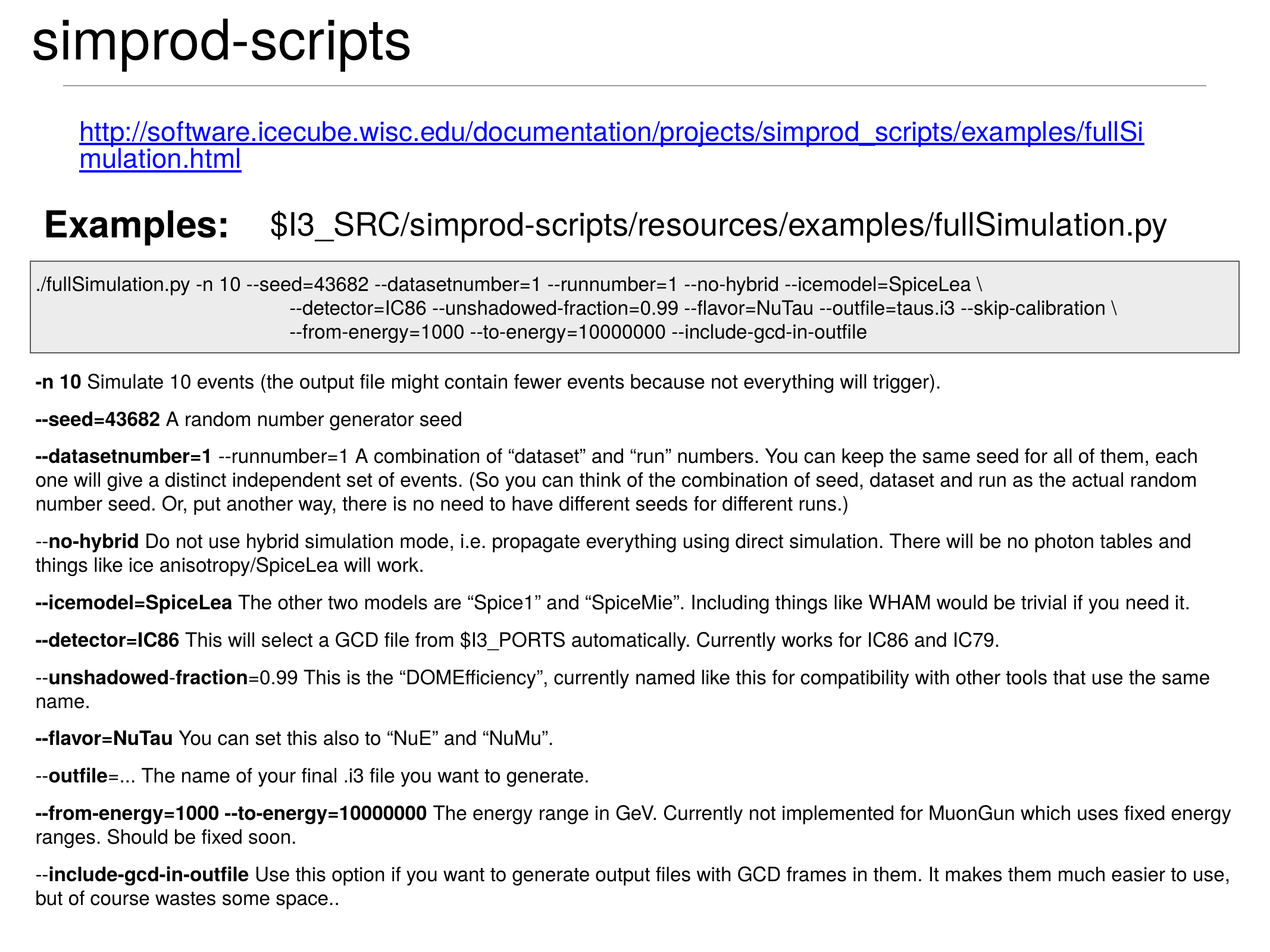

# simprod-scripts
http://software.icecube.wisc.edu/documentation/projects/simprod_scripts/examples/fullSimulation.html
Examples:
$I3_SRC/simprod-scripts/resources/examples/fullSimulation.py
./fullSimulation.py -n 10 --seed=43682 --datasetnumber=1 --runnumber=1 --no-hybrid --icemodel=SpiceLea \
--detector=IC86 --unshadowed-fraction=0.99 --flavor=NuTau --outfile=taus.i3 --skip-calibration \
--from-energy=1000 --to-energy=10000000 --include-gcd-in-outfile

-n 10 Simulate 10 events (the output file might contain fewer events because not everything will trigger).
--seed=43682 A random number generator seed
--datasetnumber=1 --runnumber=1 A combination of “dataset” and “run” numbers. You can keep the same seed for all of them, each one will give a distinct independent set of events. (So you can think of the combination of seed, dataset and run as the actual random number seed. Or, put another way, there is no need to have different seeds for different runs.)
--no-hybrid Do not use hybrid simulation mode, i.e. propagate everything using direct simulation. There will be no photon tables and things like ice anisotropy/SpiceLea will work.
--icemodel=SpiceLea The other two models are “Spice1” and “SpiceMie”. Including things like WHAM would be trivial if you need it.
--detector=IC86 This will select a GCD file from $I3_PORTS automatically. Currently works for IC86 and IC79.
--unshadowed-fraction=0.99 This is the “DOMEfficiency”, currently named like this for compatibility with other tools that use the same name.
--flavor=NuTau You can set this also to “NuE” and “NuMu”.
--outfile=... The name of your final .i3 file you want to generate.
--from-energy=1000 --to-energy=10000000 The energy range in GeV. Currently not implemented for MuonGun which uses fixed energy ranges. Should be fixed soon.
--include-gcd-in-outfile Use this option if you want to generate output files with GCD frames in them. It makes them much easier to use, but of course wastes some space..
35